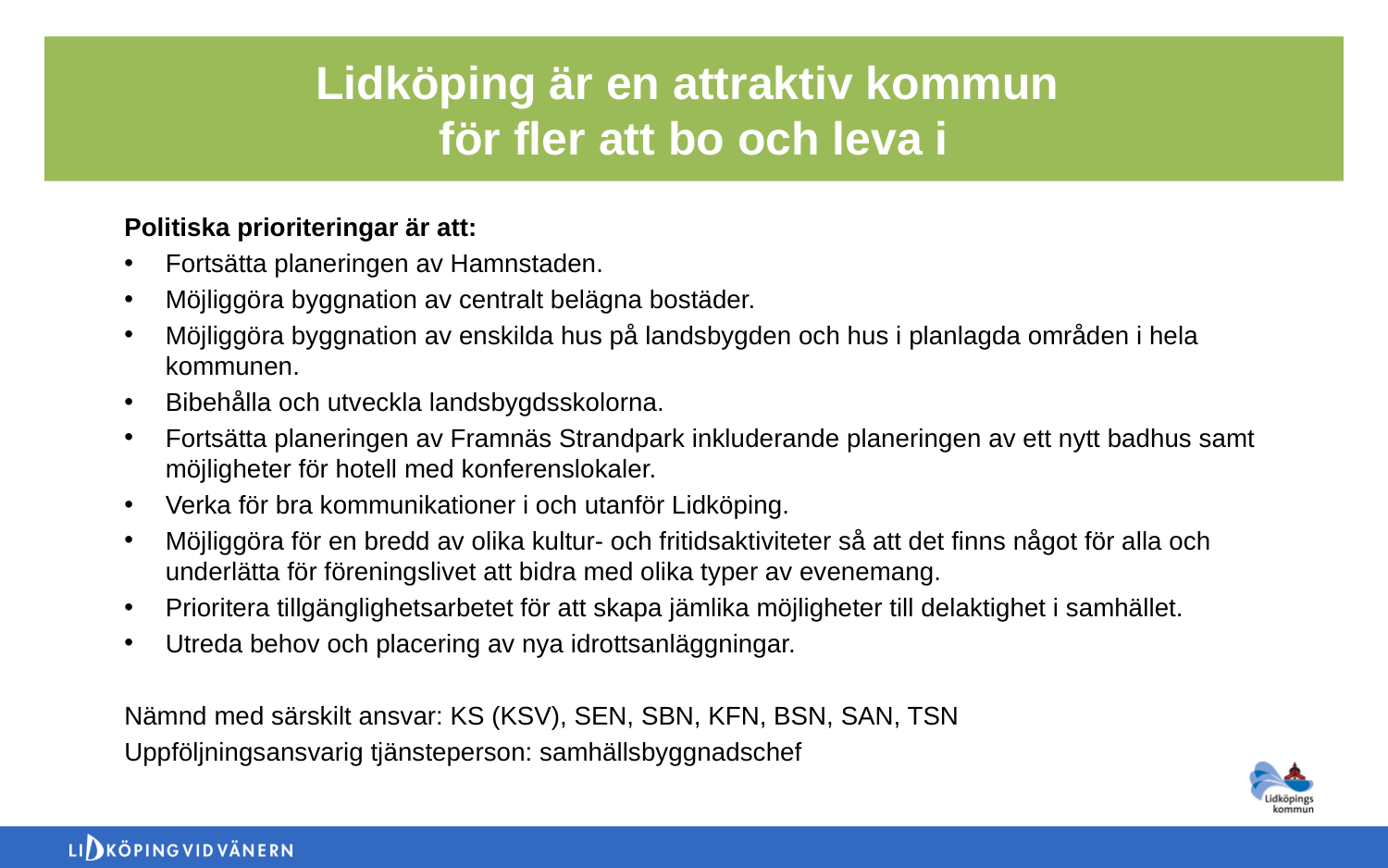

Lidköping är en attraktiv kommun
för fler att bo och leva i
Politiska prioriteringar är att:
Fortsätta planeringen av Hamnstaden.
Möjliggöra byggnation av centralt belägna bostäder.
Möjliggöra byggnation av enskilda hus på landsbygden och hus i planlagda områden i hela kommunen.
Bibehålla och utveckla landsbygdsskolorna.
Fortsätta planeringen av Framnäs Strandpark inkluderande planeringen av ett nytt badhus samt möjligheter för hotell med konferenslokaler.
Verka för bra kommunikationer i och utanför Lidköping.
Möjliggöra för en bredd av olika kultur- och fritidsaktiviteter så att det finns något för alla och underlätta för föreningslivet att bidra med olika typer av evenemang.
Prioritera tillgänglighetsarbetet för att skapa jämlika möjligheter till delaktighet i samhället.
Utreda behov och placering av nya idrottsanläggningar.

Nämnd med särskilt ansvar: KS (KSV), SEN, SBN, KFN, BSN, SAN, TSN
Uppföljningsansvarig tjänsteperson: samhällsbyggnadschef